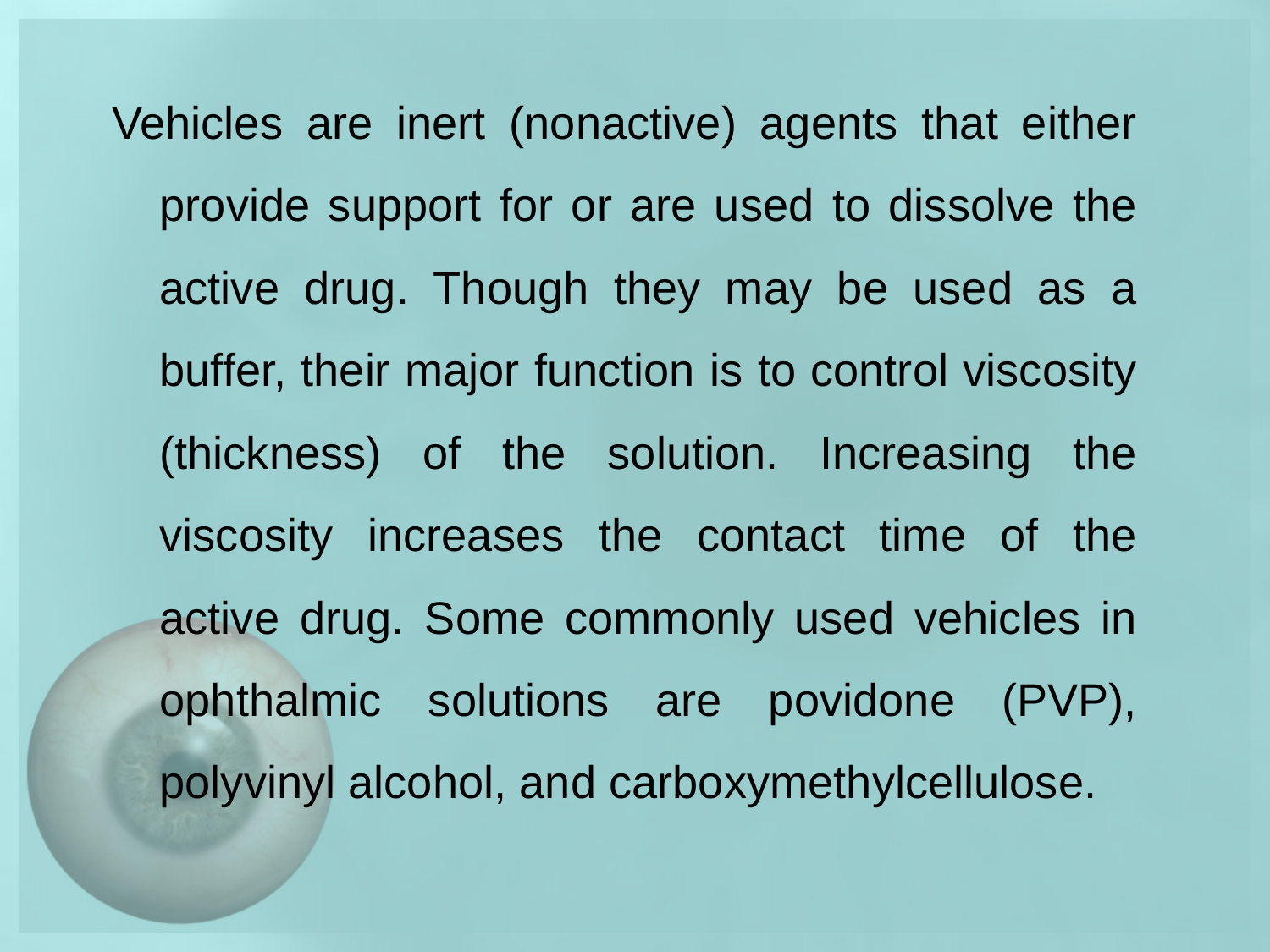

Vehicles are inert (nonactive) agents that either provide support for or are used to dissolve the active drug. Though they may be used as a buffer, their major function is to control viscosity (thickness) of the solution. Increasing the viscosity increases the contact time of the active drug. Some commonly used vehicles in ophthalmic solutions are povidone (PVP), polyvinyl alcohol, and carboxymethylcellulose.